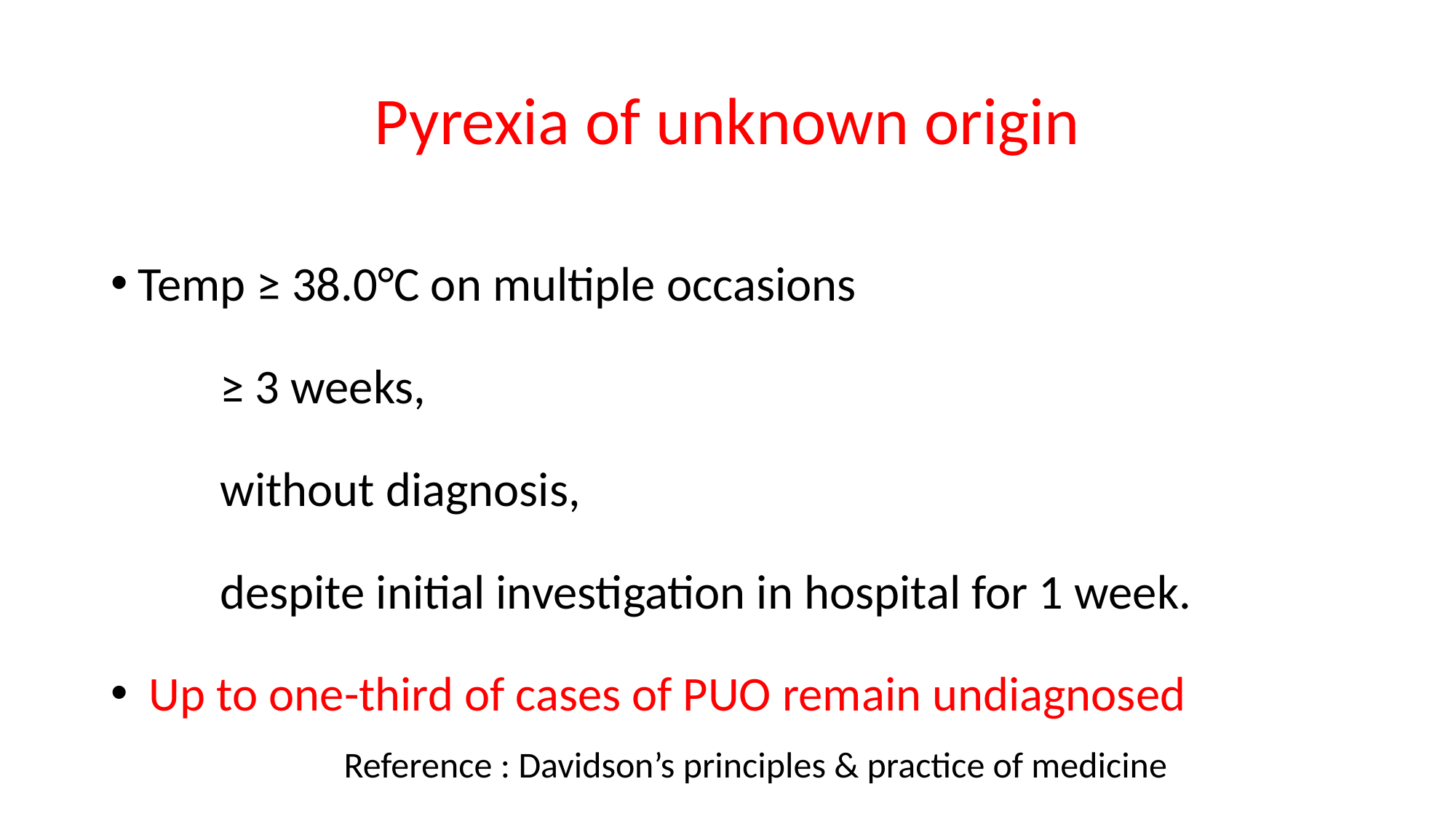

# Pyrexia of unknown origin
Temp ≥ 38.0°C on multiple occasions
          ≥ 3 weeks,
          without diagnosis,
          despite initial investigation in hospital for 1 week.
 Up to one-third of cases of PUO remain undiagnosed

Reference : Davidson’s principles & practice of medicine